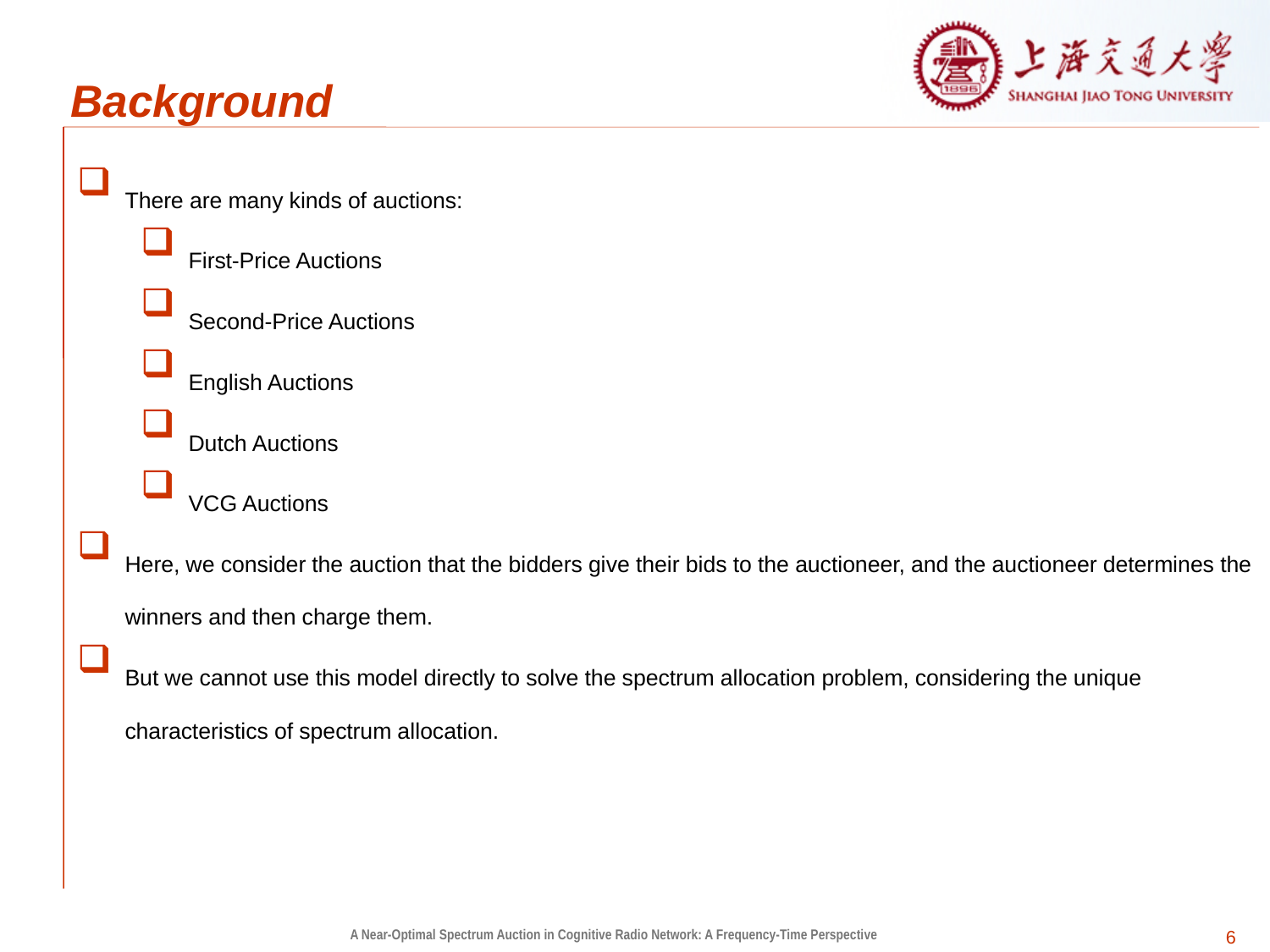

Background
There are many kinds of auctions:
First-Price Auctions
Second-Price Auctions
English Auctions
Dutch Auctions
VCG Auctions
Here, we consider the auction that the bidders give their bids to the auctioneer, and the auctioneer determines the winners and then charge them.
But we cannot use this model directly to solve the spectrum allocation problem, considering the unique characteristics of spectrum allocation.

A Near-Optimal Spectrum Auction in Cognitive Radio Network: A Frequency-Time Perspective
6